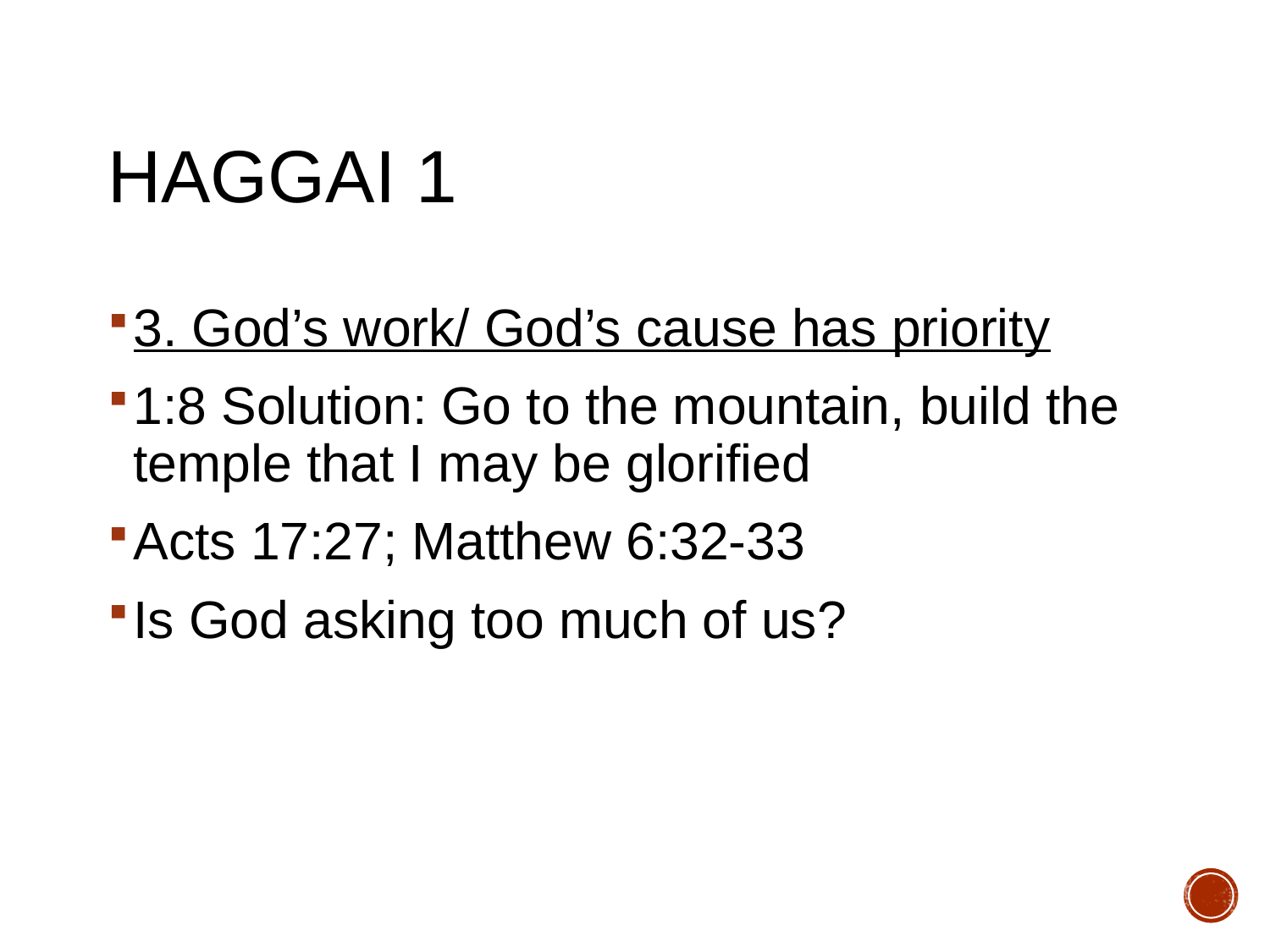

# Haggai 1
3. God’s work/ God’s cause has priority
1:8 Solution: Go to the mountain, build the temple that I may be glorified
Acts 17:27; Matthew 6:32-33
Is God asking too much of us?